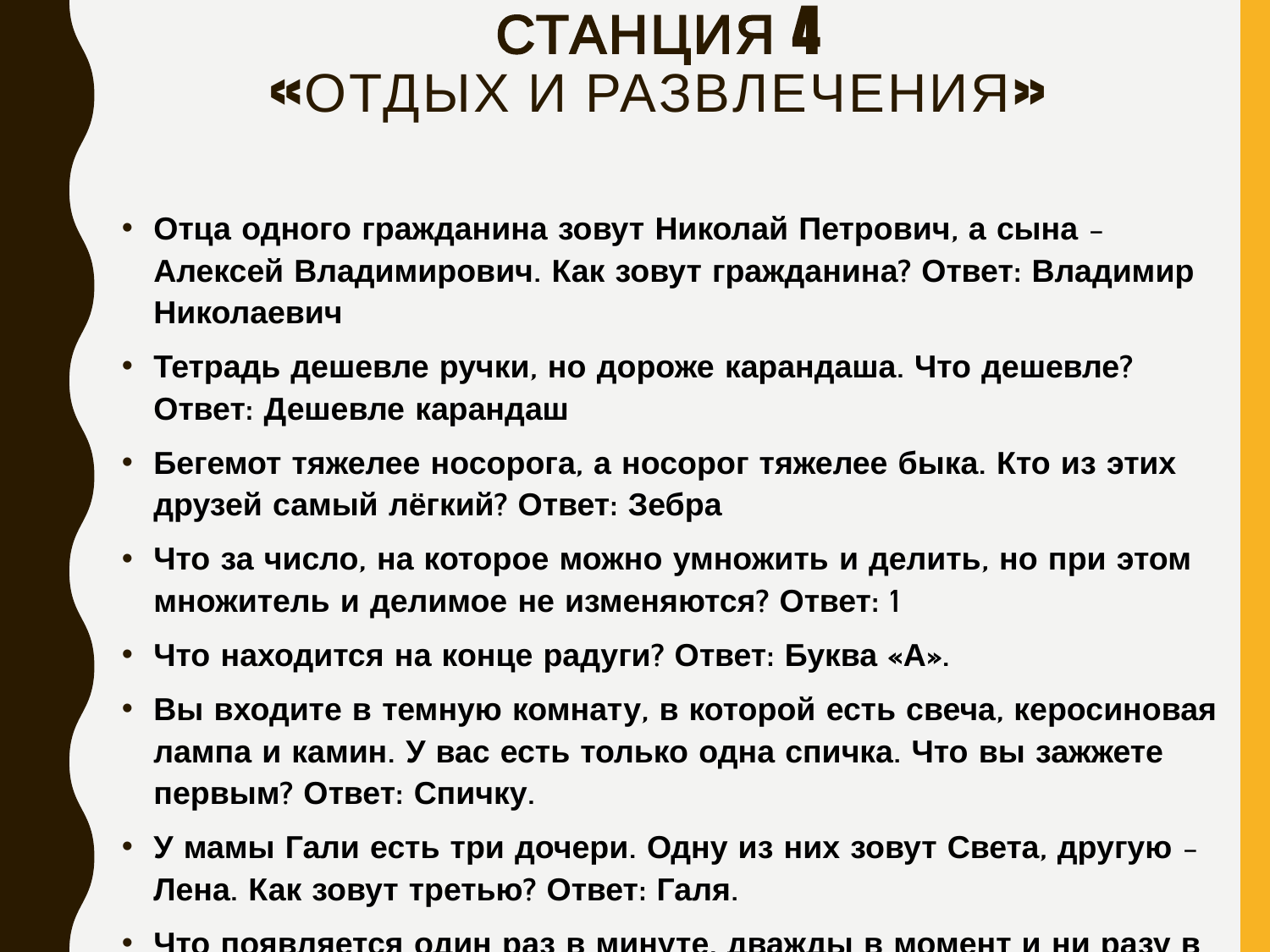

# Станция 4 «Отдых и развлечения»
Отца одного гражданина зовут Николай Петрович, а сына – Алексей Владимирович. Как зовут гражданина? Ответ: Владимир Николаевич
Тетрадь дешевле ручки, но дороже карандаша. Что дешевле? Ответ: Дешевле карандаш
Бегемот тяжелее носорога, а носорог тяжелее быка. Кто из этих друзей самый лёгкий? Ответ: Зебра
Что за число, на которое можно умножить и делить, но при этом множитель и делимое не изменяются? Ответ: 1
Что находится на конце радуги? Ответ: Буква «А».
Вы входите в темную комнату, в которой есть свеча, керосиновая лампа и камин. У вас есть только одна спичка. Что вы зажжете первым? Ответ: Спичку.
У мамы Гали есть три дочери. Одну из них зовут Света, другую – Лена. Как зовут третью? Ответ: Галя.
Что появляется один раз в минуте, дважды в момент и ни разу в тысяче лет? Ответ: Буква «М».